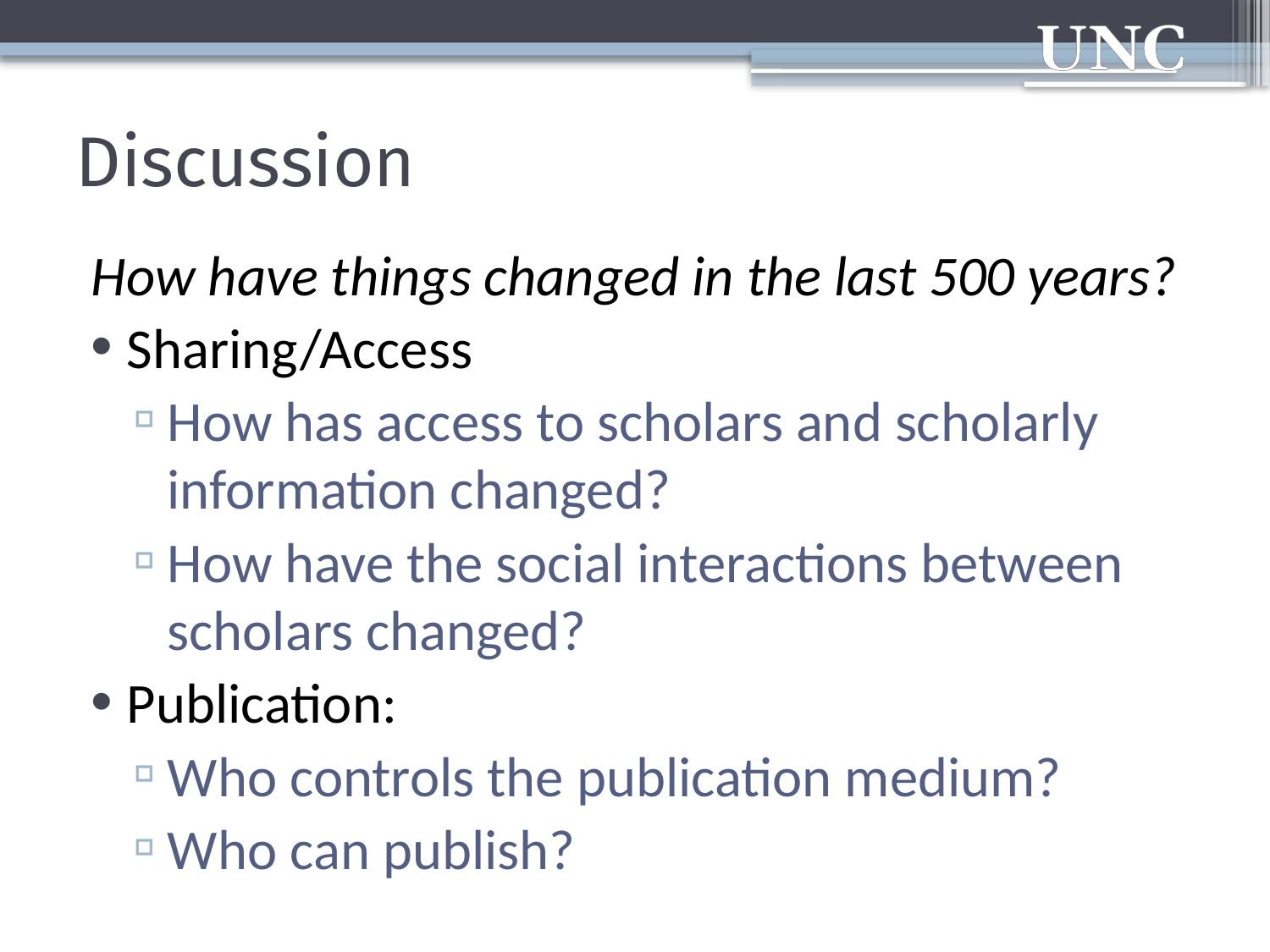

# Discussion
How have things changed in the last 500 years?
Sharing/Access
How has access to scholars and scholarly information changed?
How have the social interactions between scholars changed?
Publication:
Who controls the publication medium?
Who can publish?